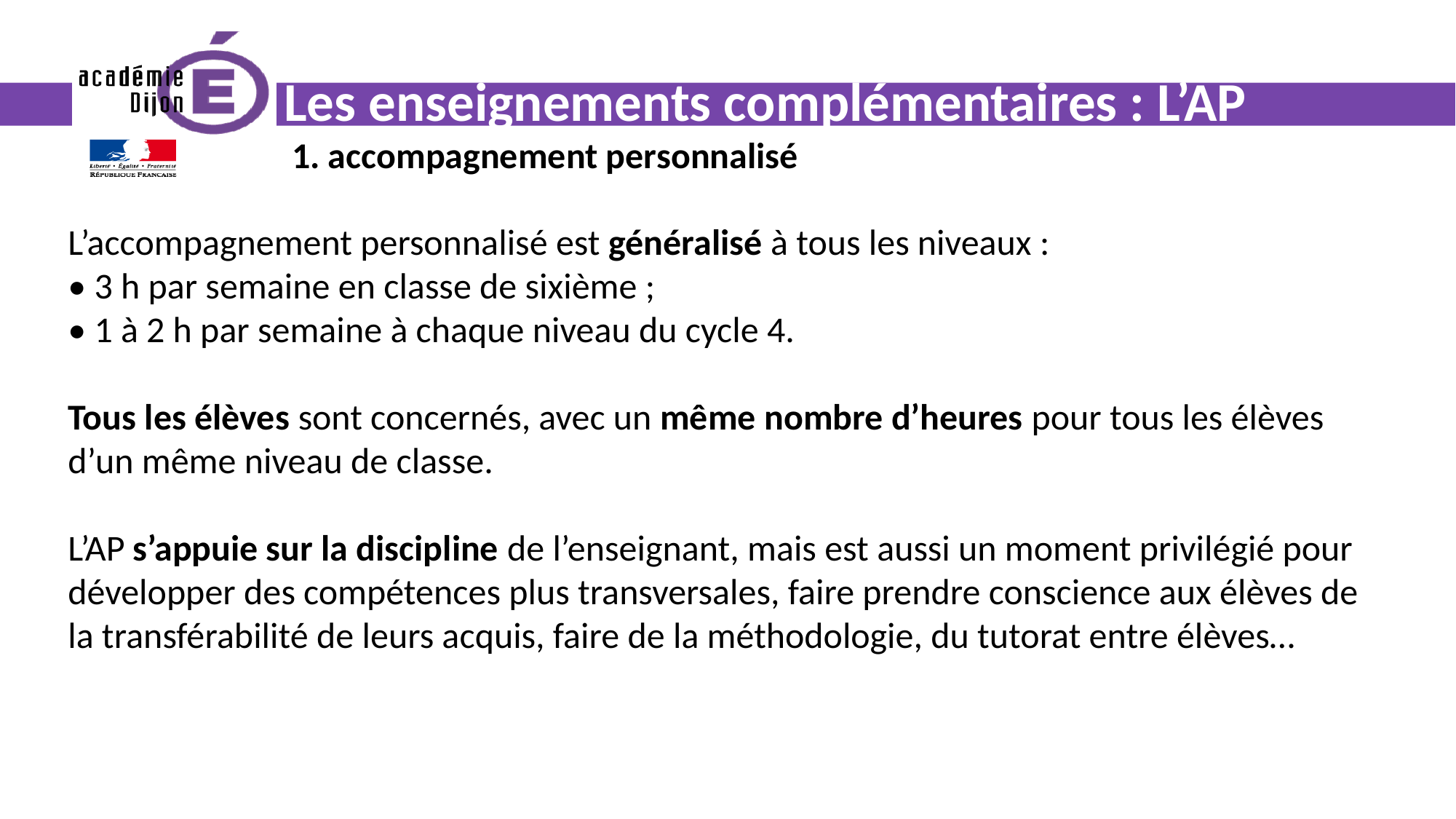

# Les enseignements complémentaires : L’AP 1. accompagnement personnalisé
L’accompagnement personnalisé est généralisé à tous les niveaux :
• 3 h par semaine en classe de sixième ;
• 1 à 2 h par semaine à chaque niveau du cycle 4.

Tous les élèves sont concernés, avec un même nombre d’heures pour tous les élèves d’un même niveau de classe.

L’AP s’appuie sur la discipline de l’enseignant, mais est aussi un moment privilégié pour développer des compétences plus transversales, faire prendre conscience aux élèves de la transférabilité de leurs acquis, faire de la méthodologie, du tutorat entre élèves…